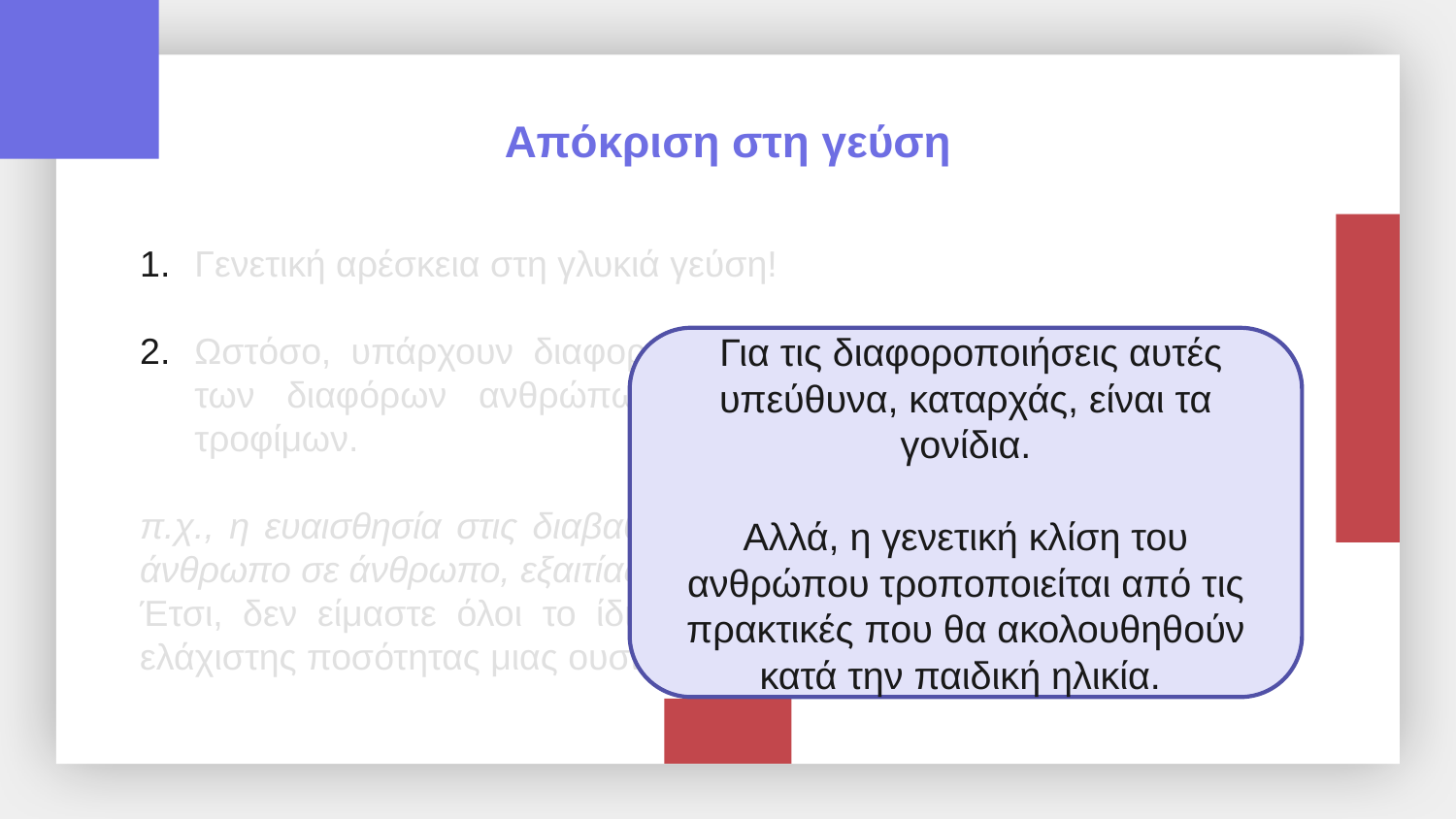

Απόκριση στη γεύση
Γενετική αρέσκεια στη γλυκιά γεύση!

Ωστόσο, υπάρχουν διαφοροποιήσεις σε σχέση με την απόκριση των διαφόρων ανθρώπων στα γευστικά χαρακτηριστικά των τροφίμων.

π.χ., η ευαισθησία στις διαβαθμίσεις της πικρής γεύσης ποικίλλει από άνθρωπο σε άνθρωπο, εξαιτίας ενός μονογονικού πολυμορφισμού.
Έτσι, δεν είμαστε όλοι το ίδιο ικανοί να διακρίνουμε την παρουσία ελάχιστης ποσότητας μιας ουσίας με πικρή γεύση σε κάποιο τρόφιμο.
 Για τις διαφοροποιήσεις αυτές υπεύθυνα, καταρχάς, είναι τα γονίδια.

Αλλά, η γενετική κλίση του ανθρώπου τροποποιείται από τις πρακτικές που θα ακολουθηθούν κατά την παιδική ηλικία.